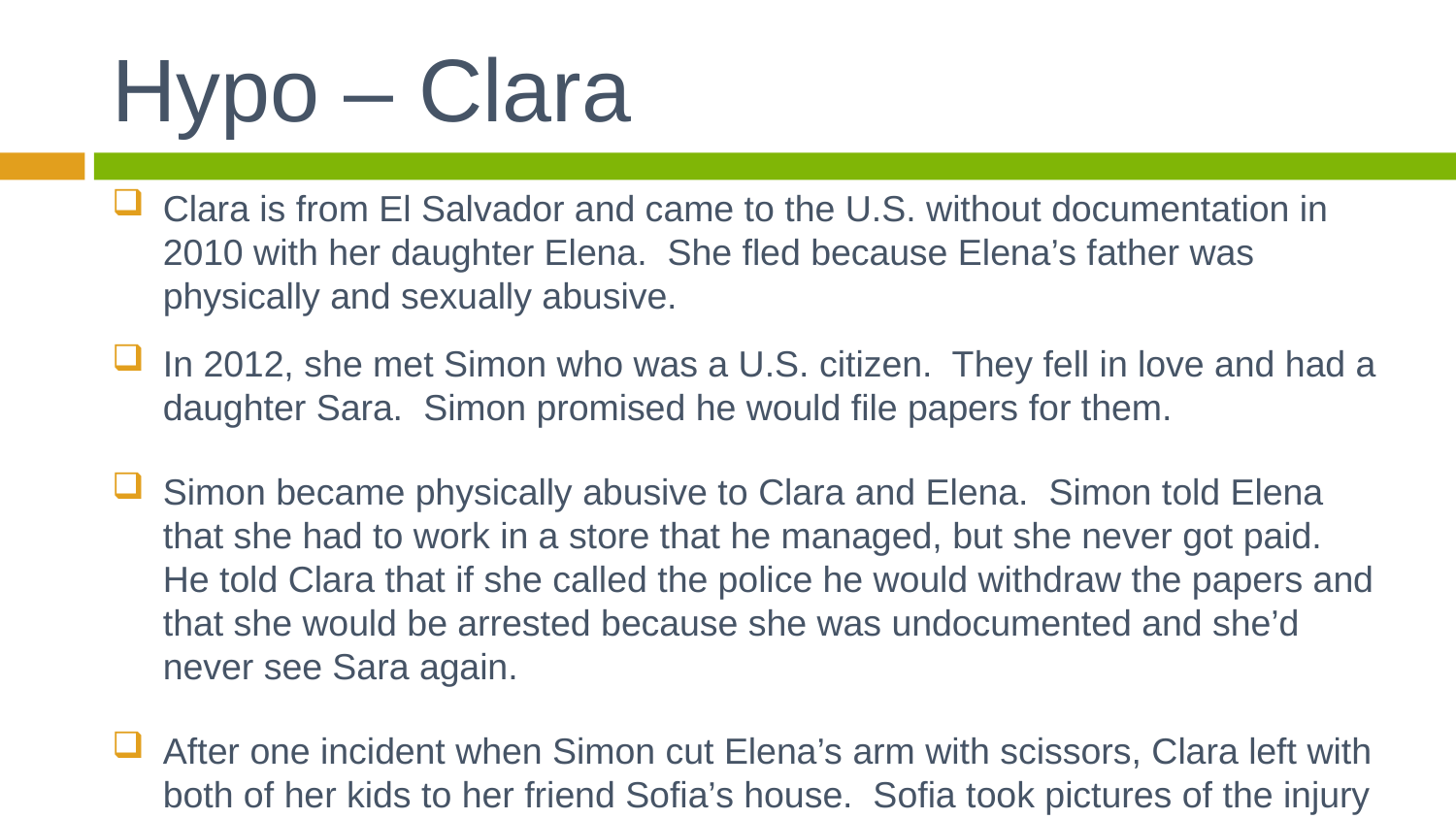

# Hypo – Clara
Clara is from El Salvador and came to the U.S. without documentation in 2010 with her daughter Elena.  She fled because Elena’s father was physically and sexually abusive.

In 2012, she met Simon who was a U.S. citizen.  They fell in love and had a daughter Sara.  Simon promised he would file papers for them.

Simon became physically abusive to Clara and Elena.  Simon told Elena that she had to work in a store that he managed, but she never got paid.  He told Clara that if she called the police he would withdraw the papers and that she would be arrested because she was undocumented and she’d never see Sara again.

After one incident when Simon cut Elena’s arm with scissors, Clara left with both of her kids to her friend Sofia’s house.  Sofia took pictures of the injury and took them to the hospital.